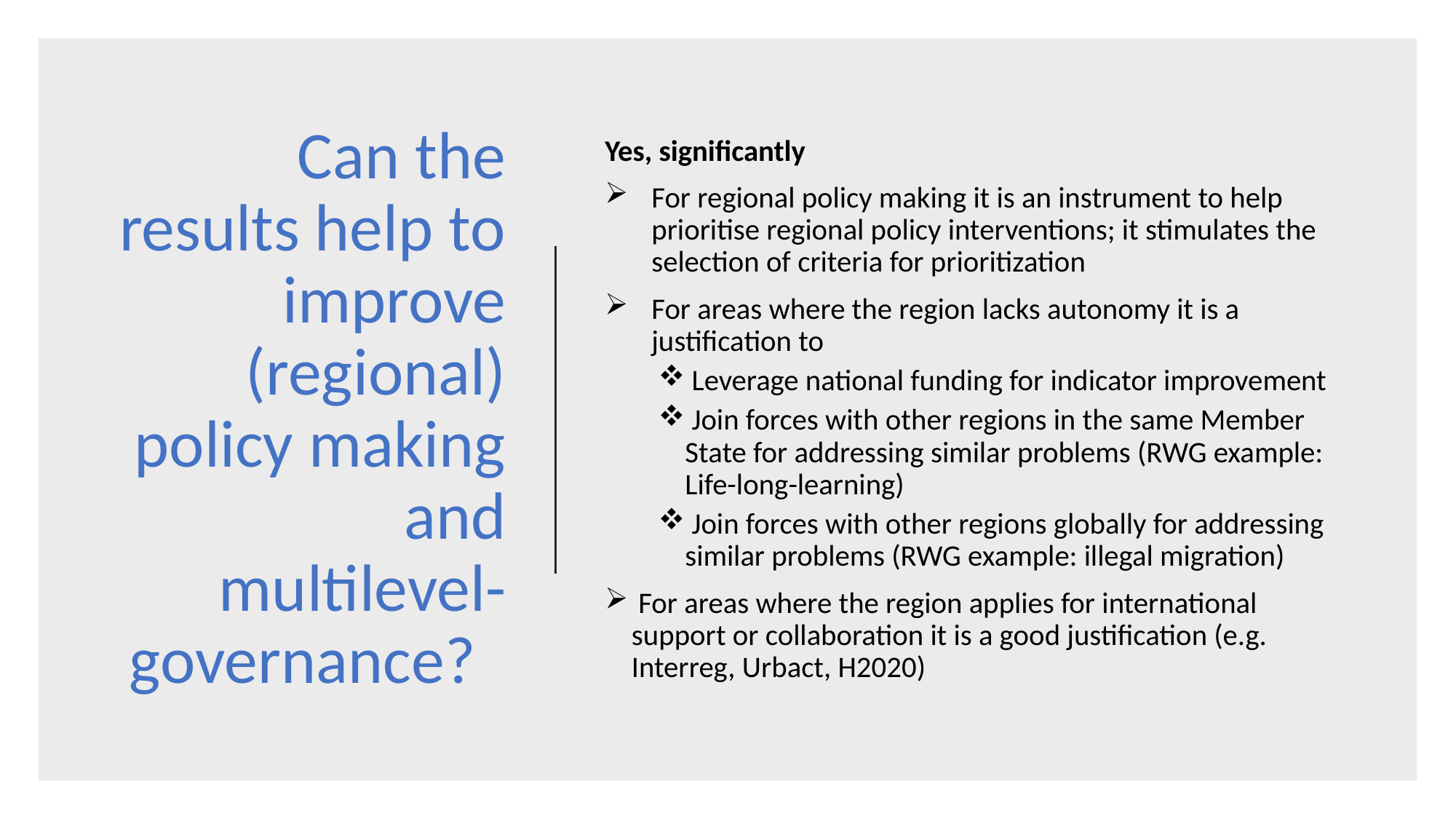

# Can the results help to improve (regional) policy making and multilevel-governance?
Yes, significantly
For regional policy making it is an instrument to help prioritise regional policy interventions; it stimulates the selection of criteria for prioritization
For areas where the region lacks autonomy it is a justification to
 Leverage national funding for indicator improvement
 Join forces with other regions in the same Member State for addressing similar problems (RWG example: Life-long-learning)
 Join forces with other regions globally for addressing similar problems (RWG example: illegal migration)
 For areas where the region applies for international support or collaboration it is a good justification (e.g. Interreg, Urbact, H2020)